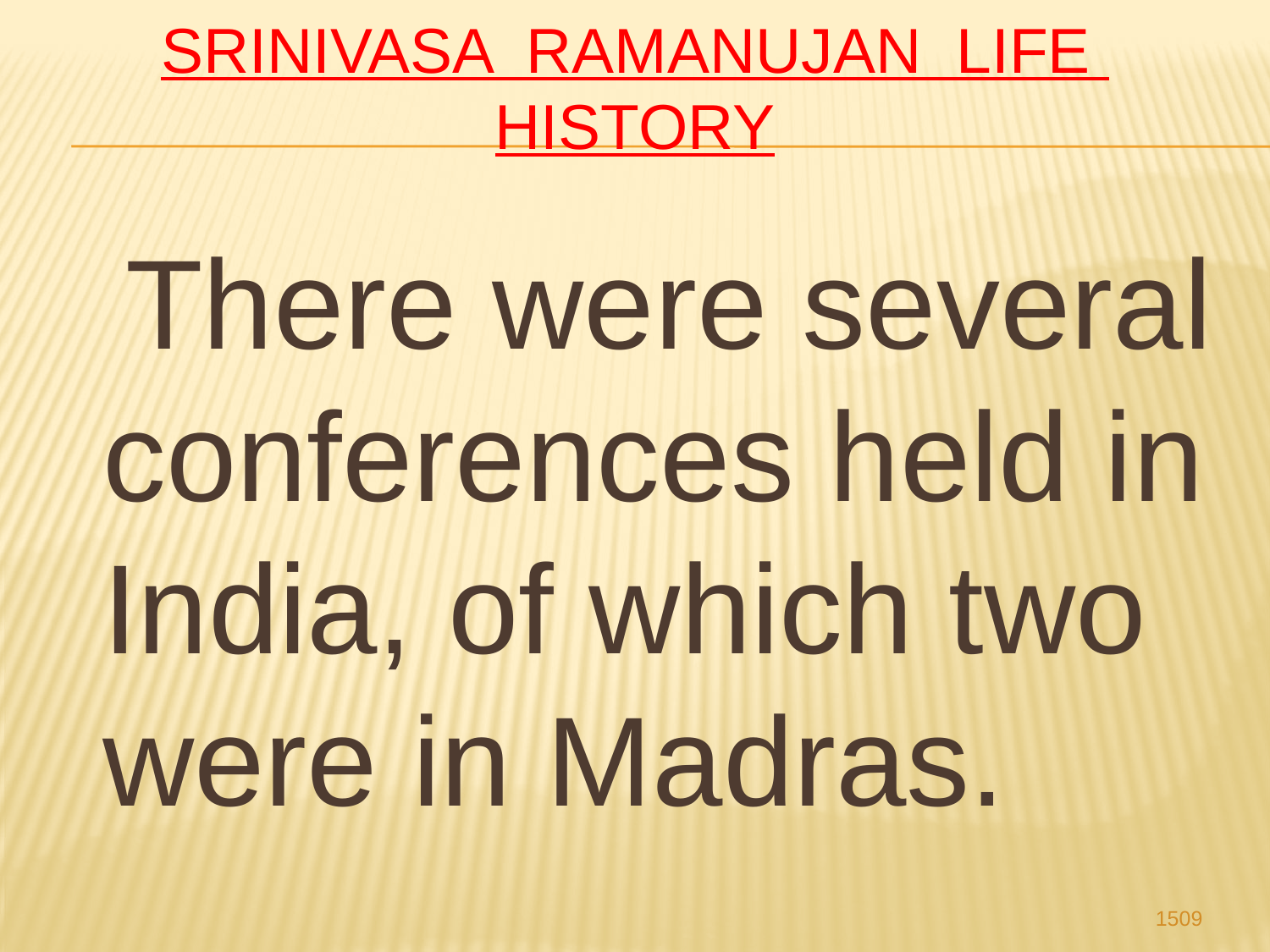

# Srinivasa  Ramanujan  life  history
  There were several conferences held in India, of which two were in Madras.

1509